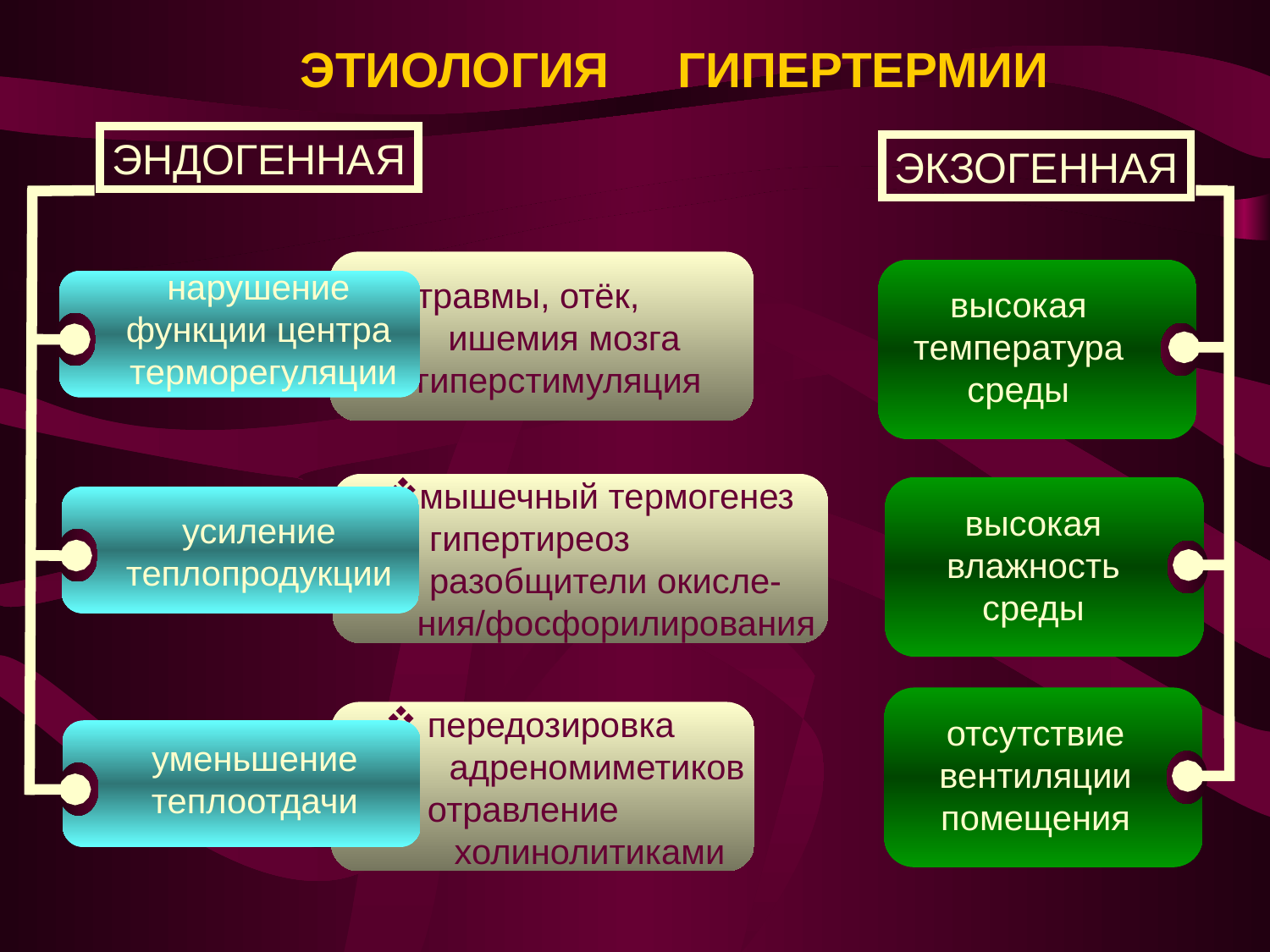

ЭТИОЛОГИЯ     ГИПЕРТЕРМИИ
ЭНДОГЕННАЯ

ЭКЗОГЕННАЯ

травмы, отёк,
          ишемия мозга
гиперстимуляция
нарушение
функции центра
терморегуляции
высокая
температура
среды
мышечный термогенез
 гипертиреоз
 разобщители окисле-
ния/фосфорилирования
высокая
влажность
среды
усиление
теплопродукции
 передозировка
          адреномиметиков
 отравление
    холинолитиками
отсутствие
вентиляции
помещения
уменьшение
теплоотдачи